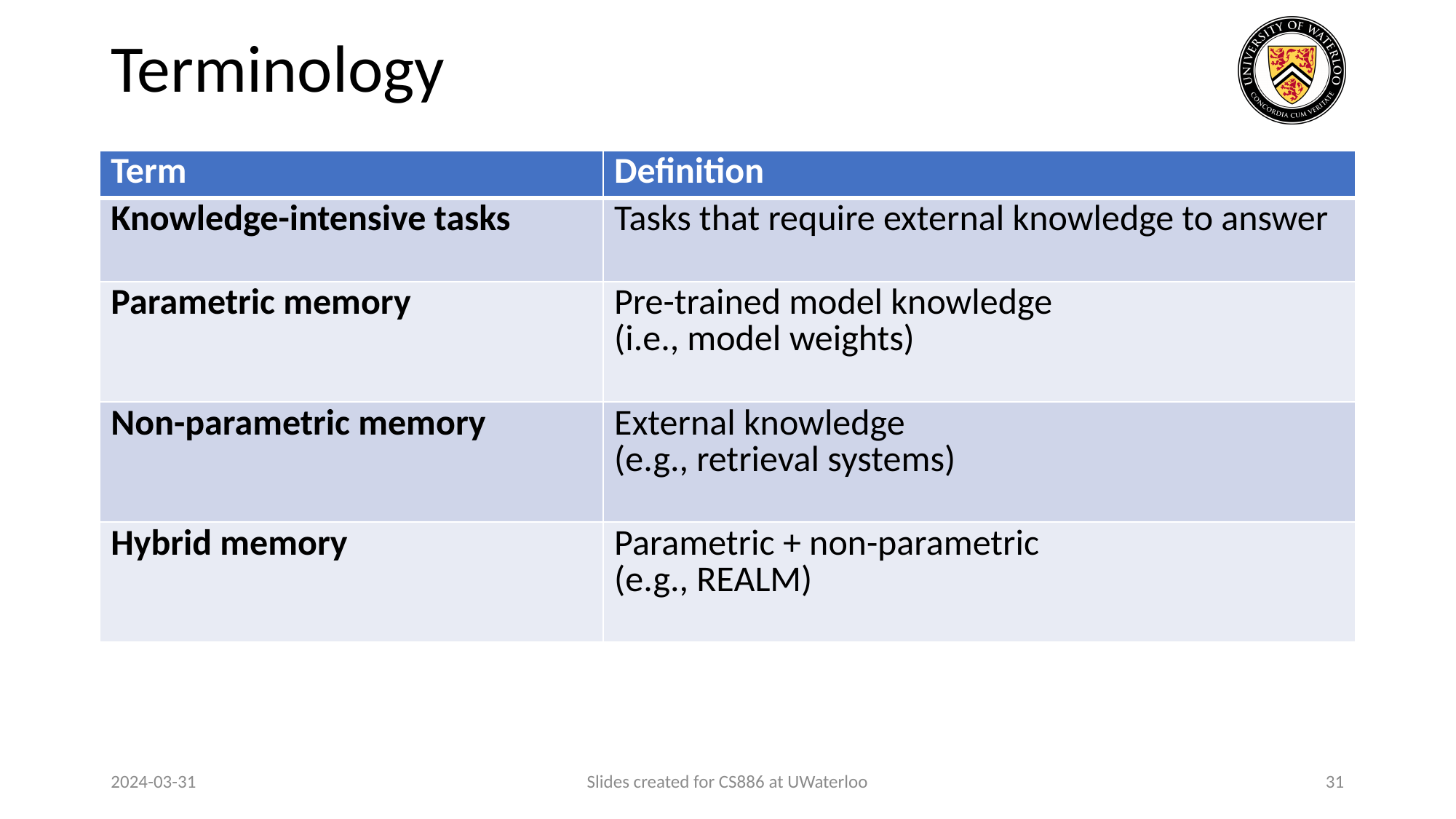

# Terminology
| Term | Definition |
| --- | --- |
| Knowledge-intensive tasks | Tasks that require external knowledge to answer |
| Parametric memory | Pre-trained model knowledge (i.e., model weights) |
| Non-parametric memory | External knowledge (e.g., retrieval systems) |
| Hybrid memory | Parametric + non-parametric (e.g., REALM) |
2024-03-31
Slides created for CS886 at UWaterloo
31